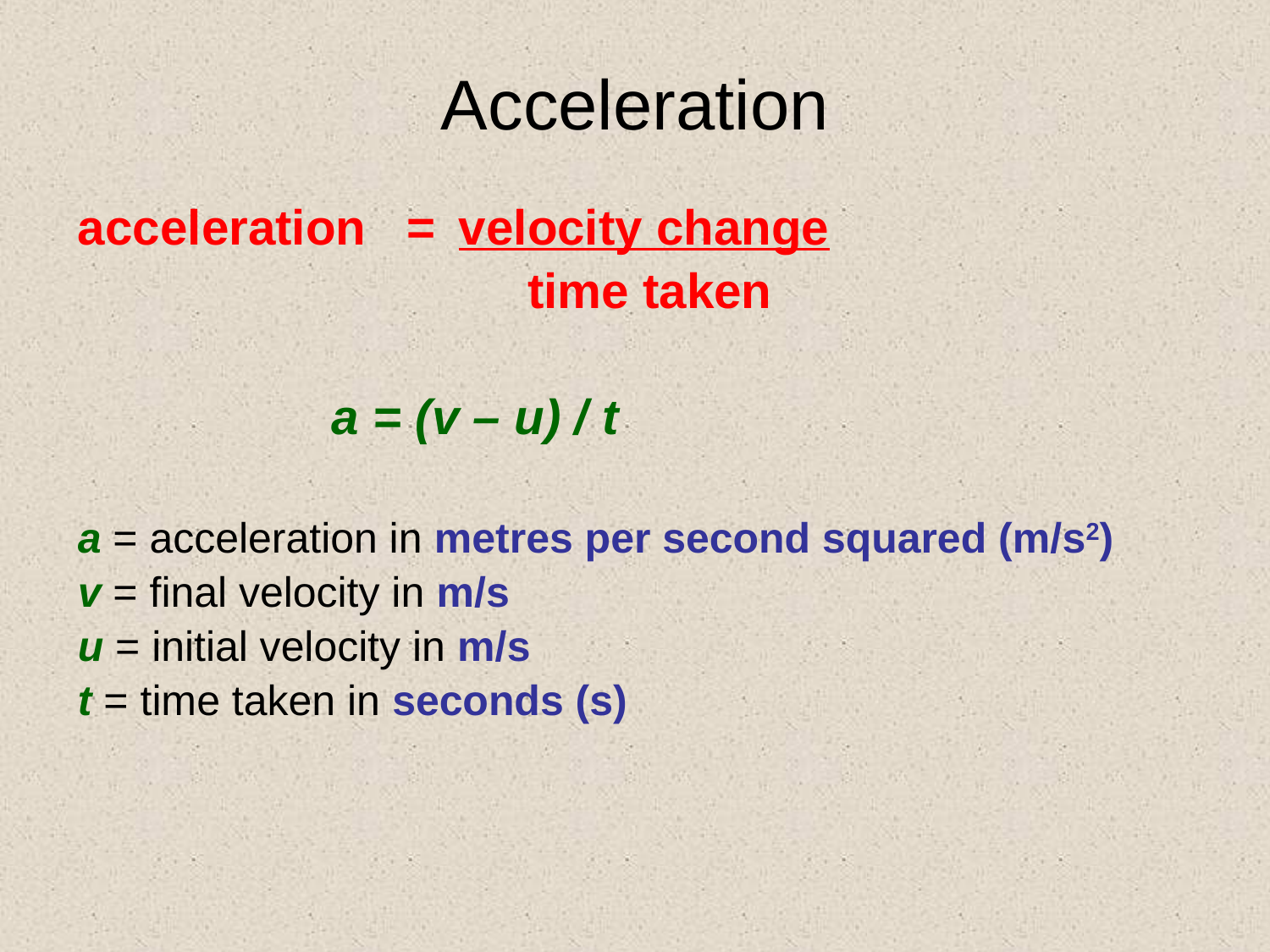

Acceleration
acceleration   = 	velocity change
			     time taken

		a = (v – u) / t

a = acceleration in metres per second squared (m/s2)
v = final velocity in m/s
u = initial velocity in m/s
t = time taken in seconds (s)